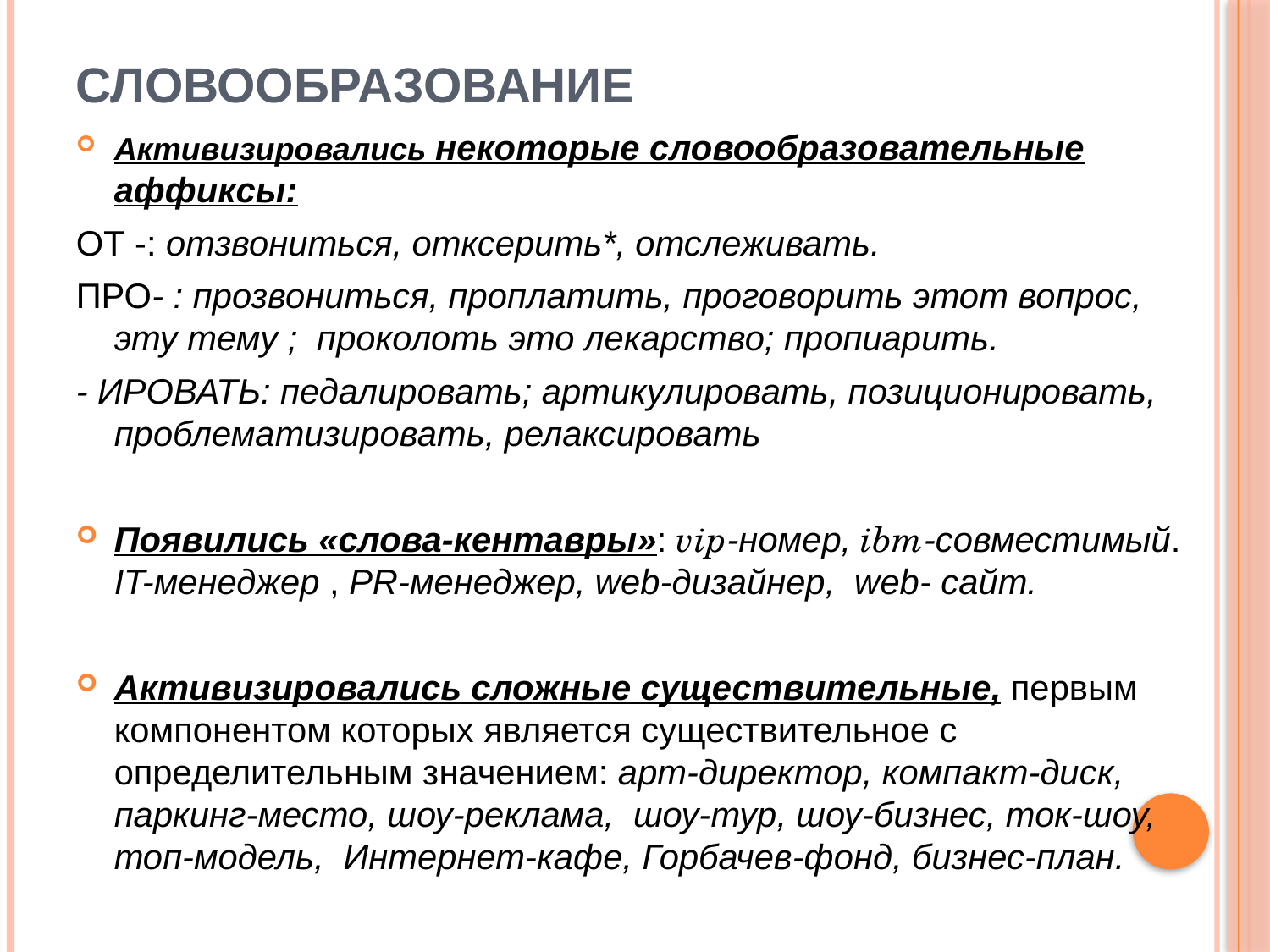

# Словообразование
Активизировались некоторые словообразовательные аффиксы:
ОТ -: отзвониться, отксерить*, отслеживать.
ПРО- : прозвониться, проплатить, проговорить этот вопрос, эту тему ;  проколоть это лекарство; пропиарить.
- ИРОВАТЬ: педалировать; артикулировать, позиционировать, проблематизировать, релаксировать

Появились «слова-кентавры»: vip-номер, ibm-совместимый. IT-менеджер , PR-менеджер, web-дизайнер,  web- сайт.

Активизировались сложные существительные, первым компонентом которых является существительное с определительным значением: арт-директор, компакт-диск, паркинг-место, шоу-реклама,  шоу-тур, шоу-бизнес, ток-шоу, топ-модель,  Интернет-кафе, Горбачев-фонд, бизнес-план.